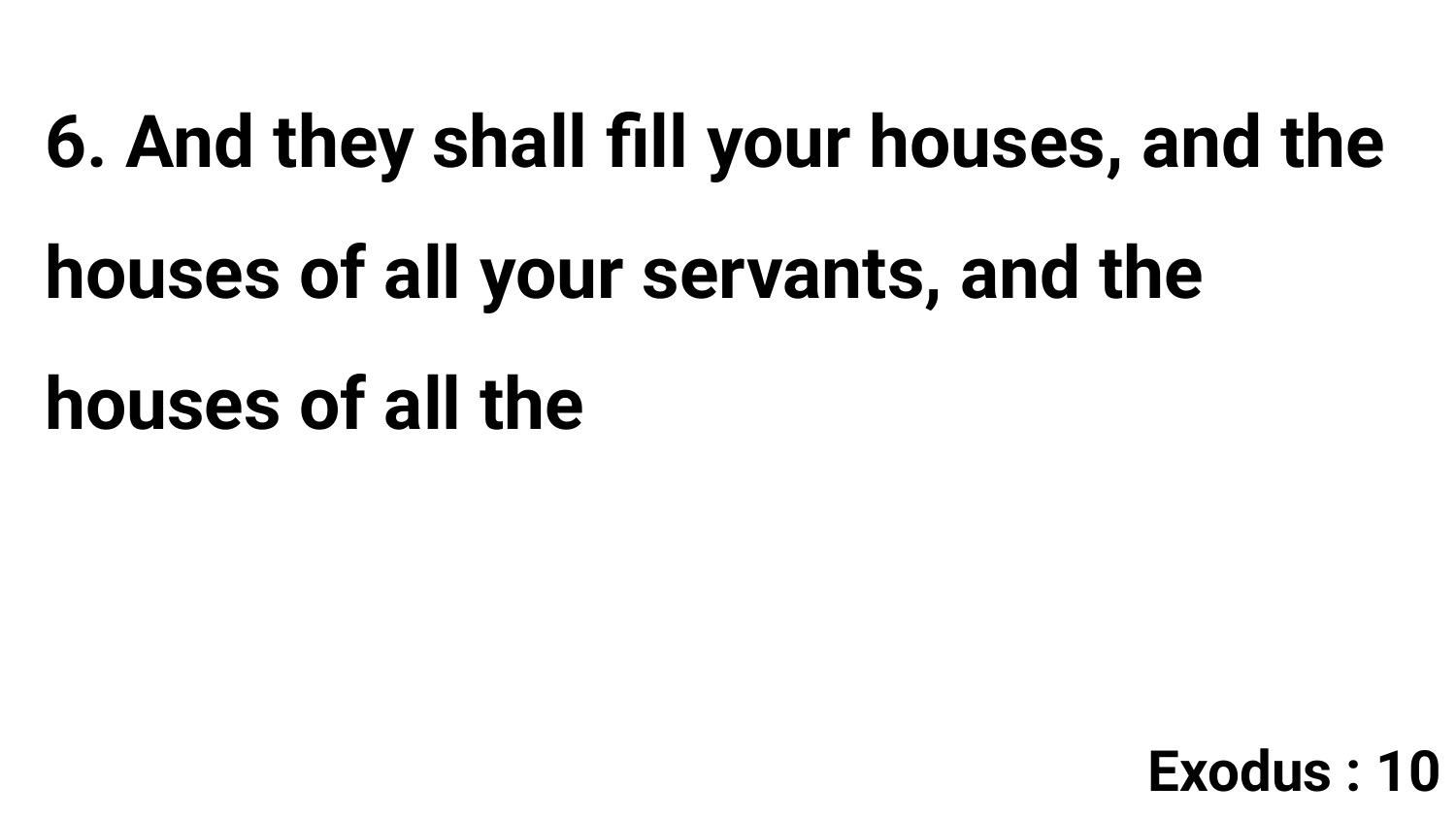

6. And they shall fill your houses, and the houses of all your servants, and the houses of all the
Exodus : 10